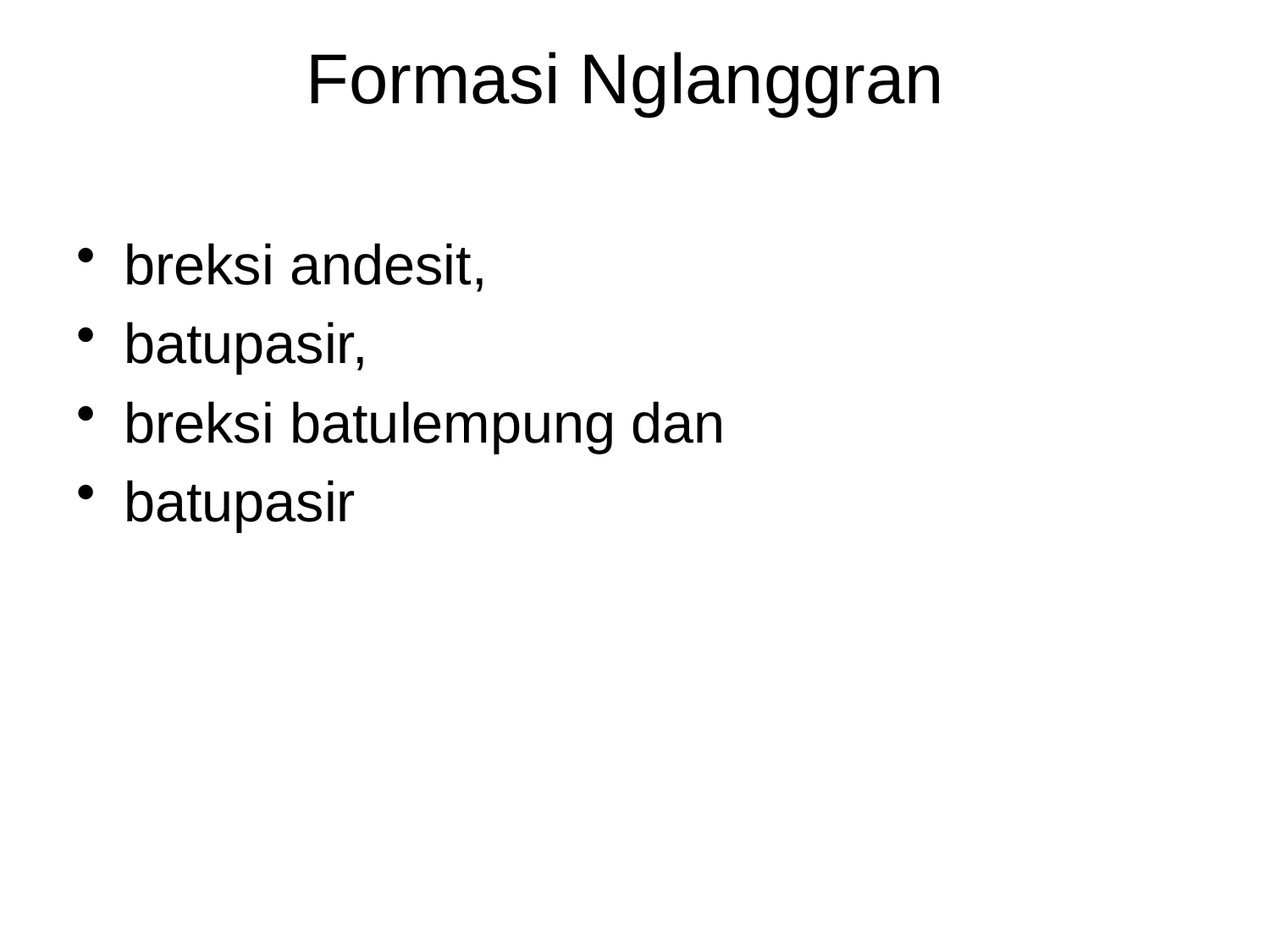

# Formasi Nglanggran
breksi andesit,
batupasir,
breksi batulempung dan
batupasir